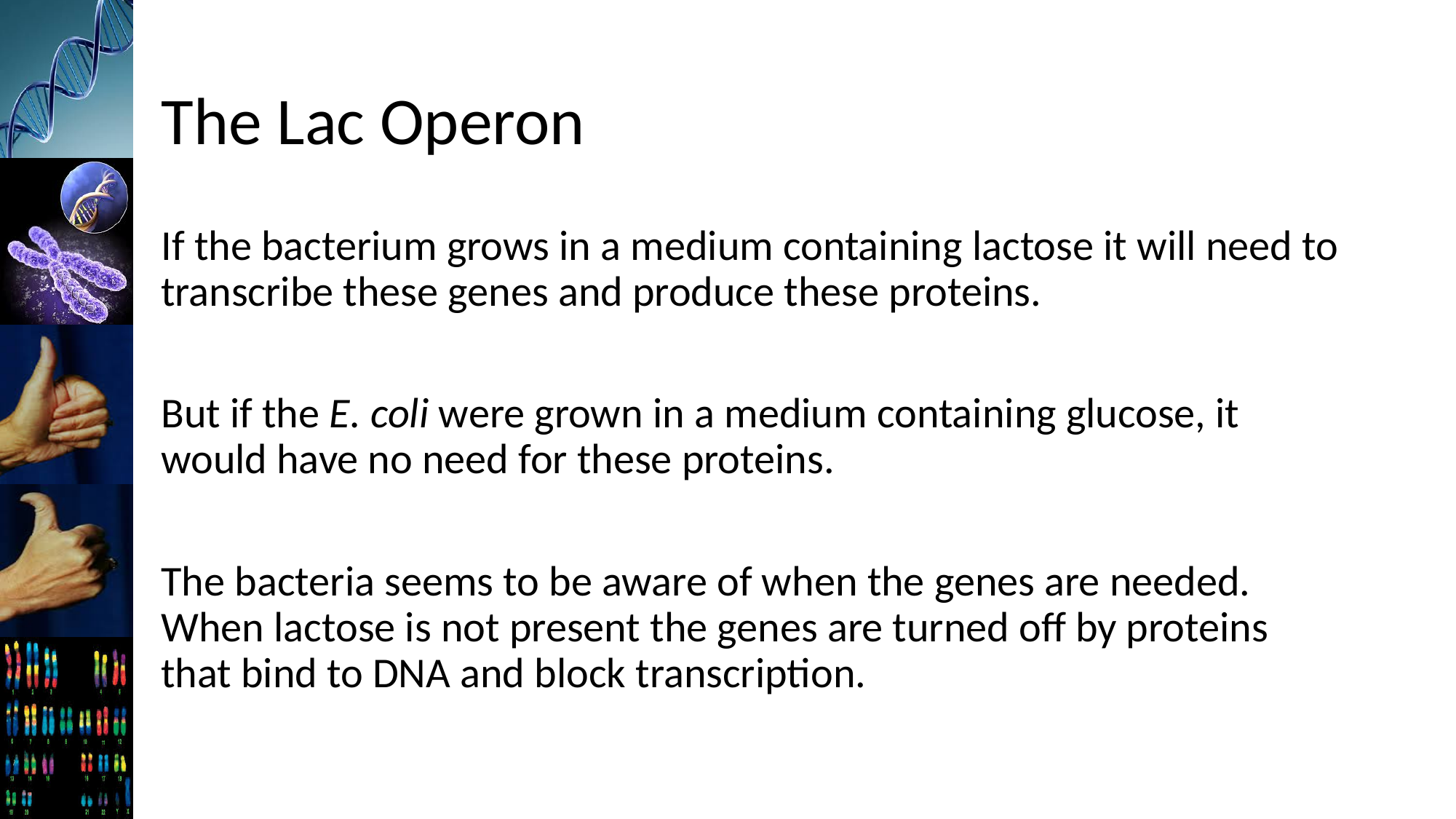

# The Lac Operon
If the bacterium grows in a medium containing lactose it will need to transcribe these genes and produce these proteins.

But if the E. coli were grown in a medium containing glucose, it would have no need for these proteins.

The bacteria seems to be aware of when the genes are needed. When lactose is not present the genes are turned off by proteins that bind to DNA and block transcription.